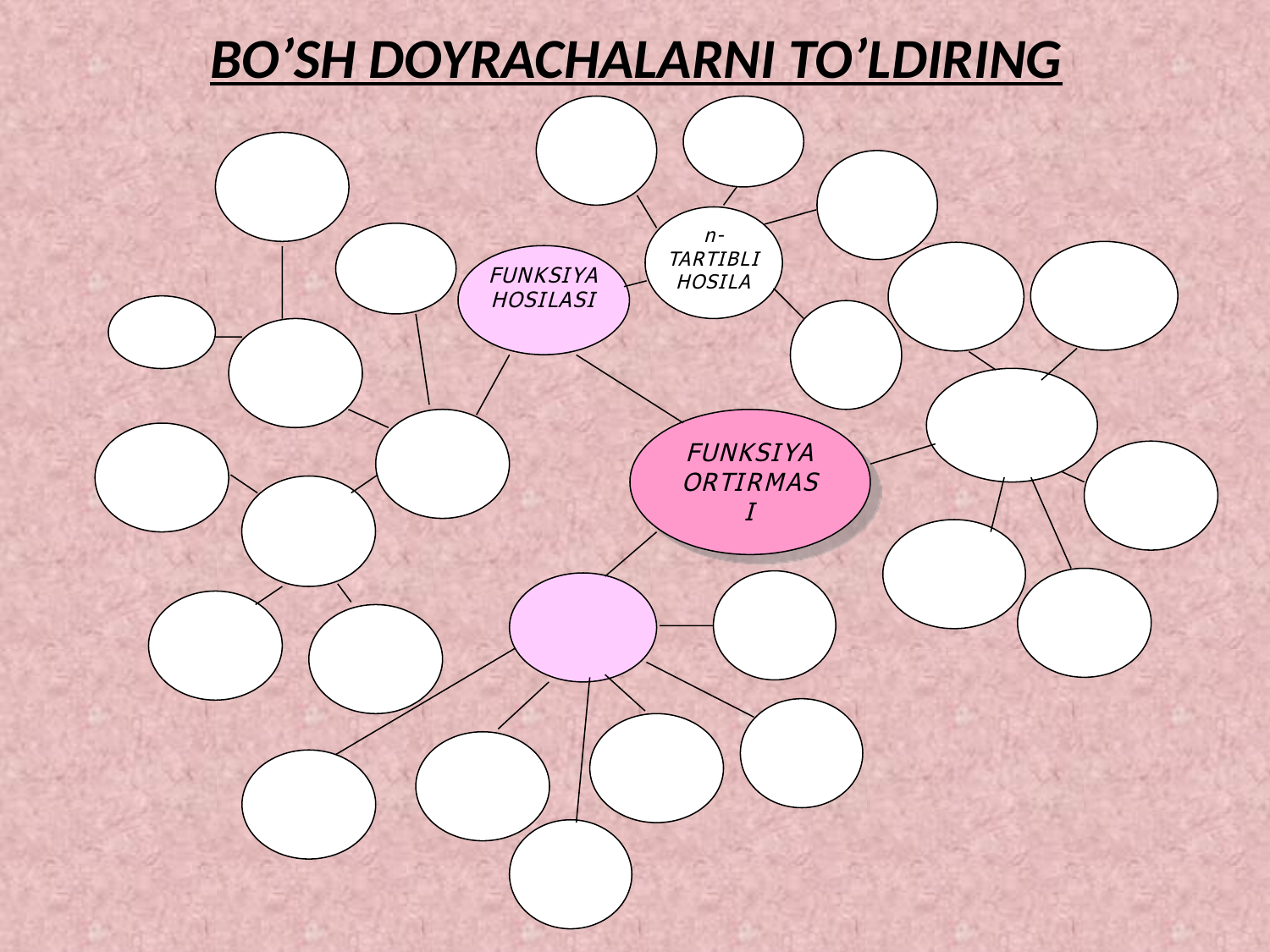

# BO’SH DOYRACHALARNI TO’LDIRING

n-TARTIBLI HOSILA

FUNKSIYA HOSILASI

FUNKSIYA ORTIRMASI